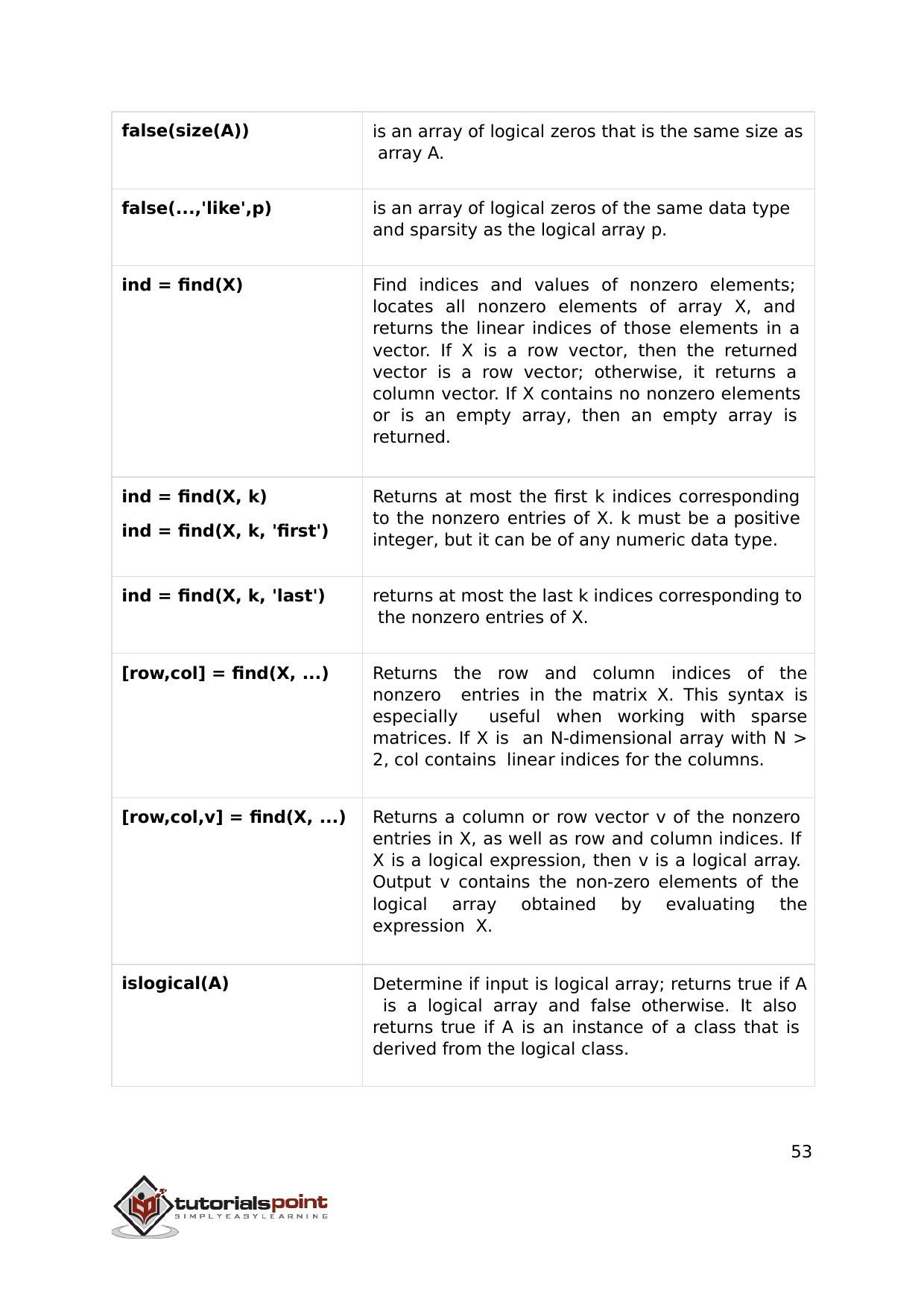

| false(size(A)) | is an array of logical zeros that is the same size as array A. |
| --- | --- |
| false(...,'like',p) | is an array of logical zeros of the same data type and sparsity as the logical array p. |
| ind = find(X) | Find indices and values of nonzero elements; locates all nonzero elements of array X, and returns the linear indices of those elements in a vector. If X is a row vector, then the returned vector is a row vector; otherwise, it returns a column vector. If X contains no nonzero elements or is an empty array, then an empty array is returned. |
| ind = find(X, k) ind = find(X, k, 'first') | Returns at most the first k indices corresponding to the nonzero entries of X. k must be a positive integer, but it can be of any numeric data type. |
| ind = find(X, k, 'last') | returns at most the last k indices corresponding to the nonzero entries of X. |
| [row,col] = find(X, ...) | Returns the row and column indices of the nonzero entries in the matrix X. This syntax is especially useful when working with sparse matrices. If X is an N-dimensional array with N > 2, col contains linear indices for the columns. |
| [row,col,v] = find(X, ...) | Returns a column or row vector v of the nonzero entries in X, as well as row and column indices. If X is a logical expression, then v is a logical array. Output v contains the non-zero elements of the logical array obtained by evaluating the expression X. |
| islogical(A) | Determine if input is logical array; returns true if A is a logical array and false otherwise. It also returns true if A is an instance of a class that is derived from the logical class. |
53